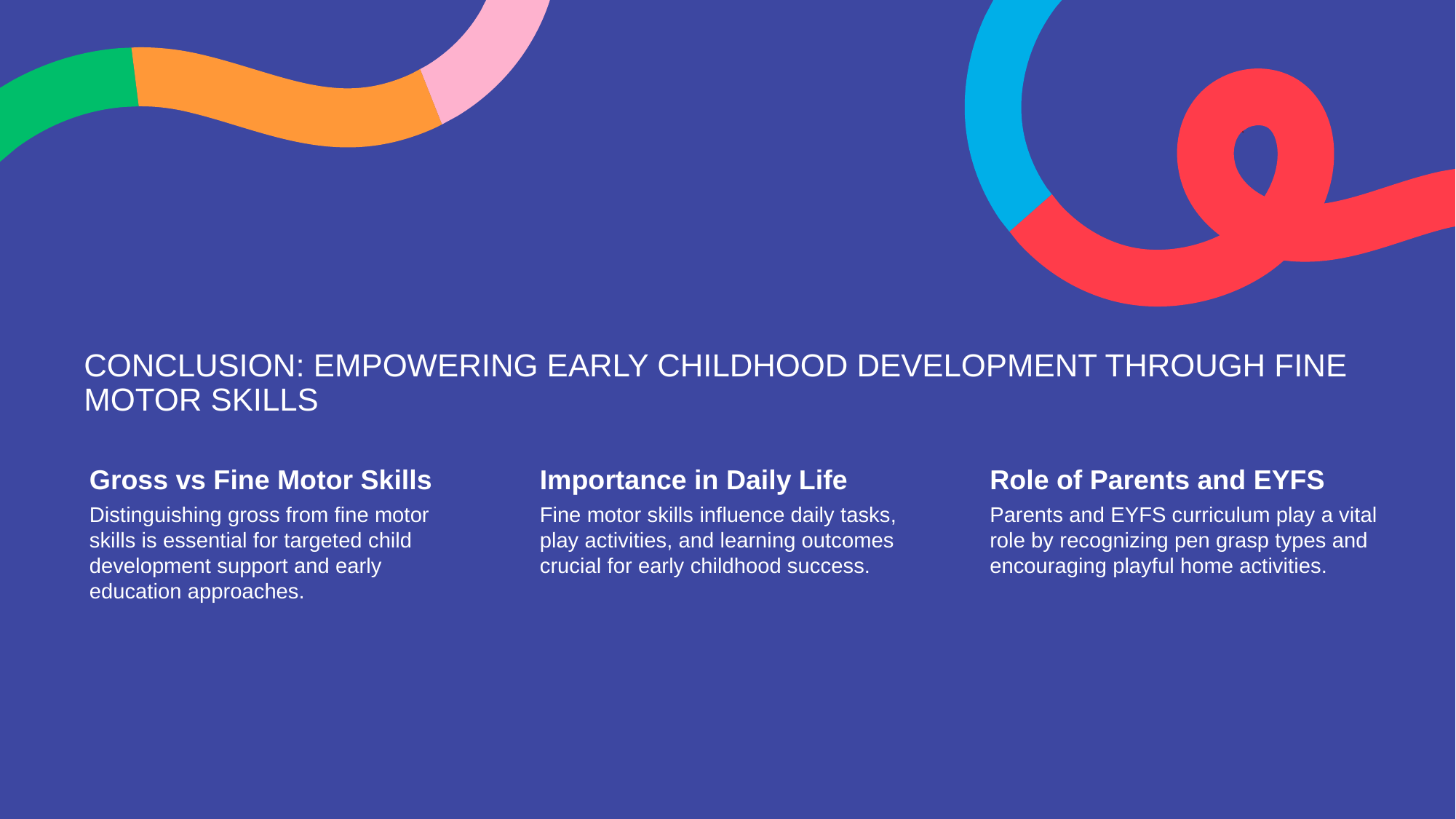

# Conclusion: Empowering Early Childhood Development Through Fine Motor Skills
Gross vs Fine Motor Skills
Distinguishing gross from fine motor skills is essential for targeted child development support and early education approaches.
Importance in Daily Life
Fine motor skills influence daily tasks, play activities, and learning outcomes crucial for early childhood success.
Role of Parents and EYFS
Parents and EYFS curriculum play a vital role by recognizing pen grasp types and encouraging playful home activities.